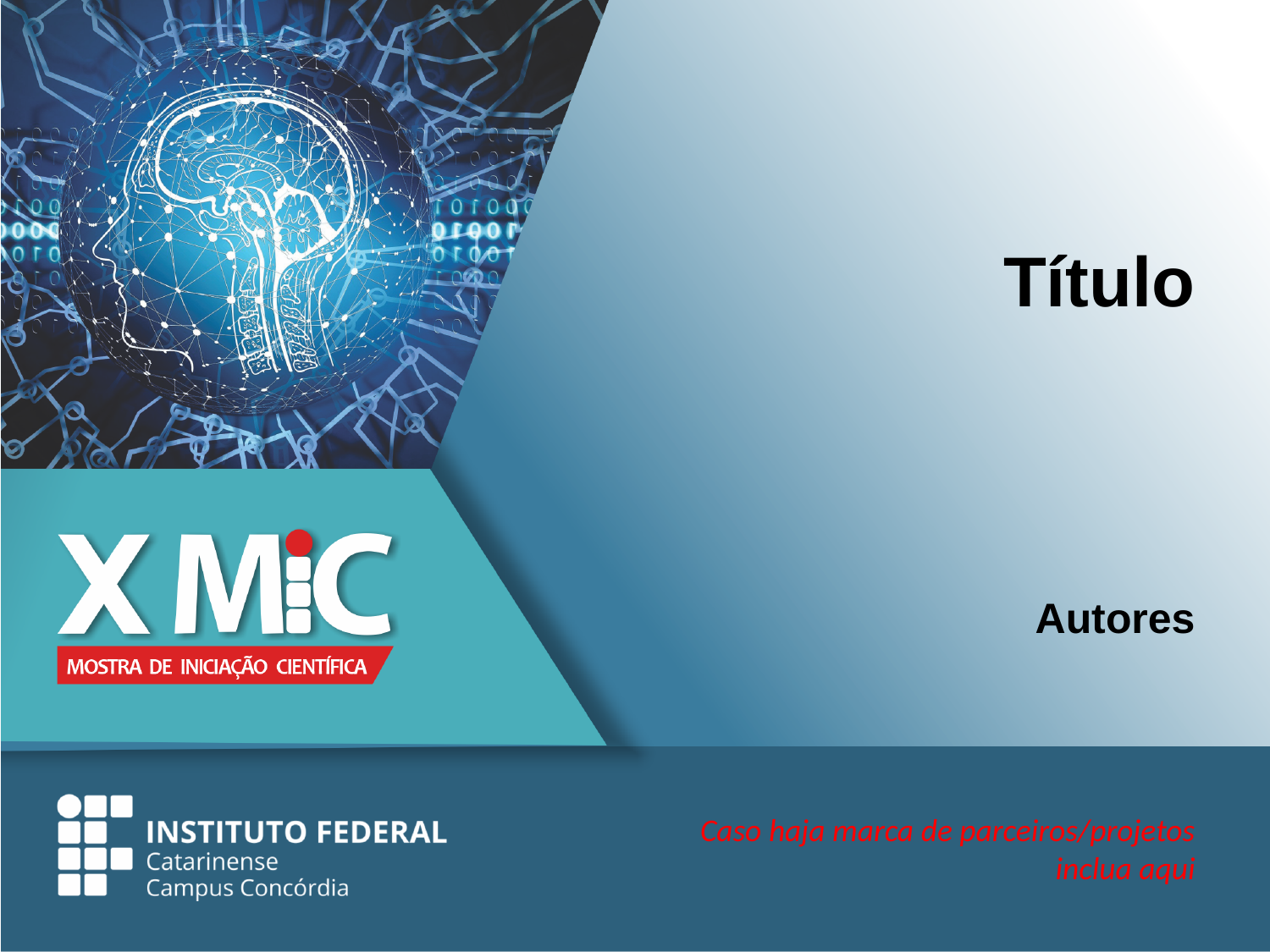

# Título
Autores
Caso haja marca de parceiros/projetos inclua aqui